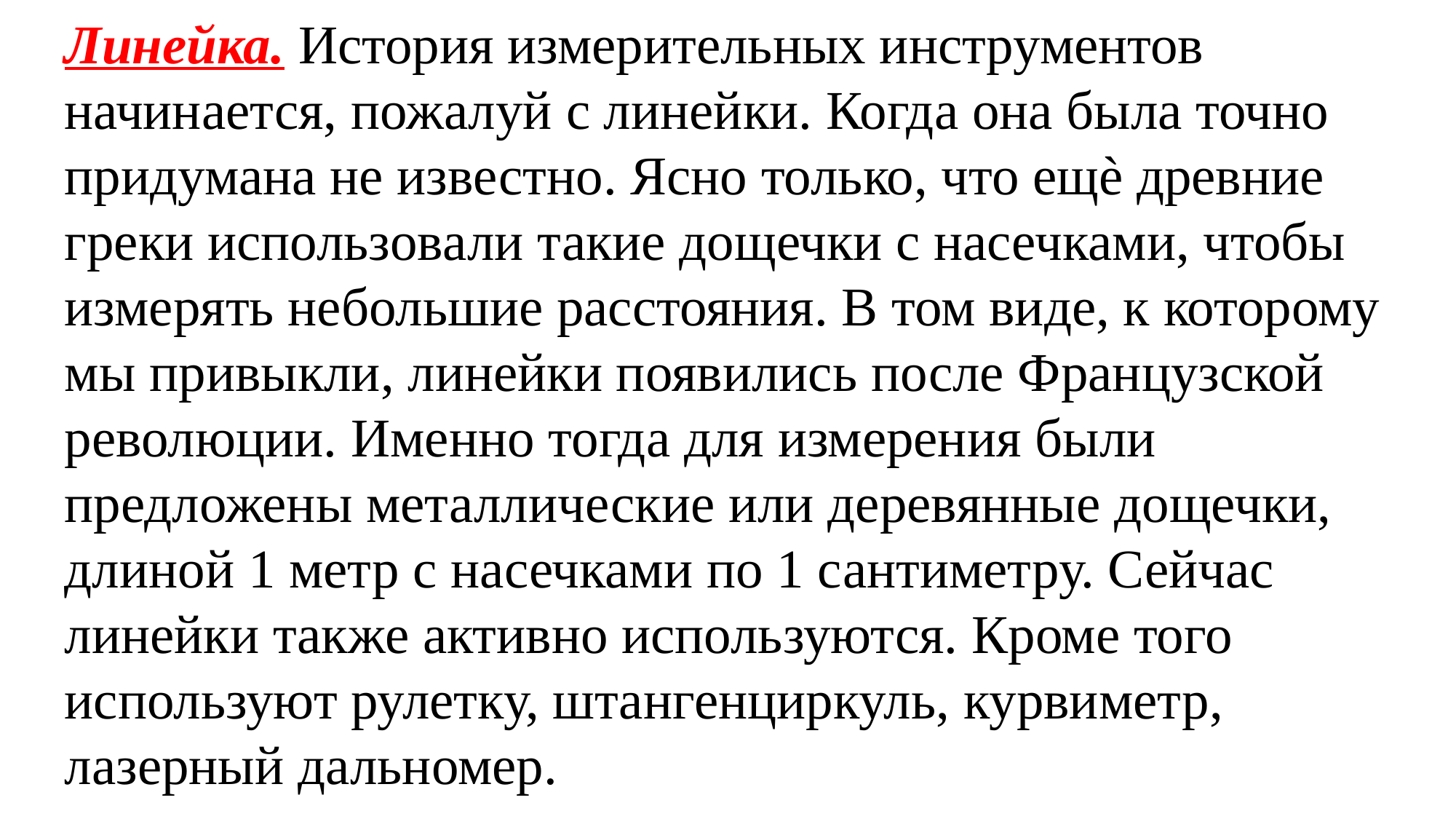

Линейка. История измерительных инструментов начинается, пожалуй с линейки. Когда она была точно придумана не известно. Ясно только, что ещѐ древние греки использовали такие дощечки с насечками, чтобы измерять небольшие расстояния. В том виде, к которому мы привыкли, линейки появились после Французской революции. Именно тогда для измерения были предложены металлические или деревянные дощечки, длиной 1 метр с насечками по 1 сантиметру. Сейчас линейки также активно используются. Кроме того используют рулетку, штангенциркуль, курвиметр,  лазерный дальномер.